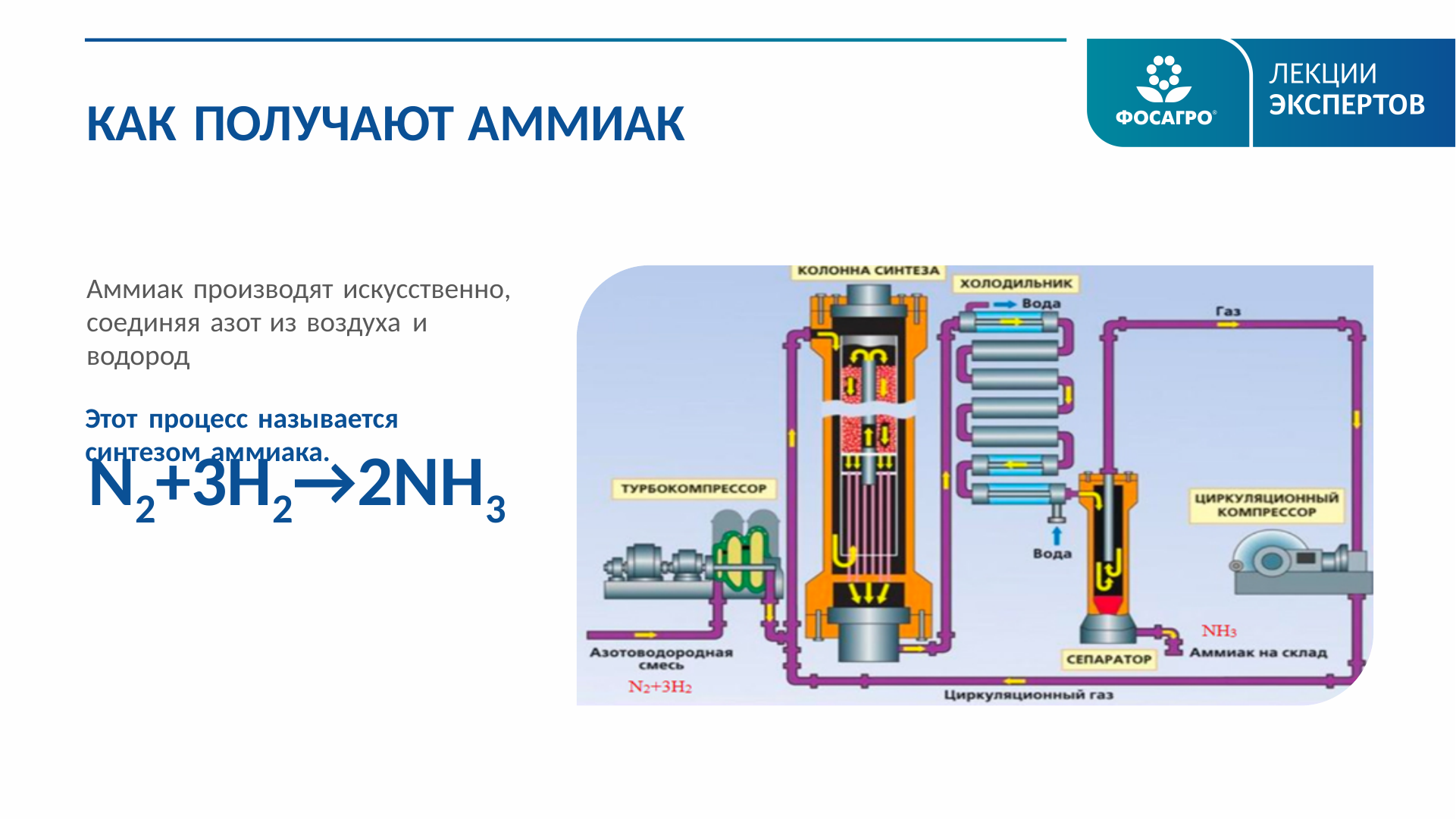

КАК ПОЛУЧАЮТ АММИАК
Аммиак производят искусственно, соединяя азот из воздуха и водород

Этот процесс называется
синтезом аммиака.
N2+3H2→2NH3